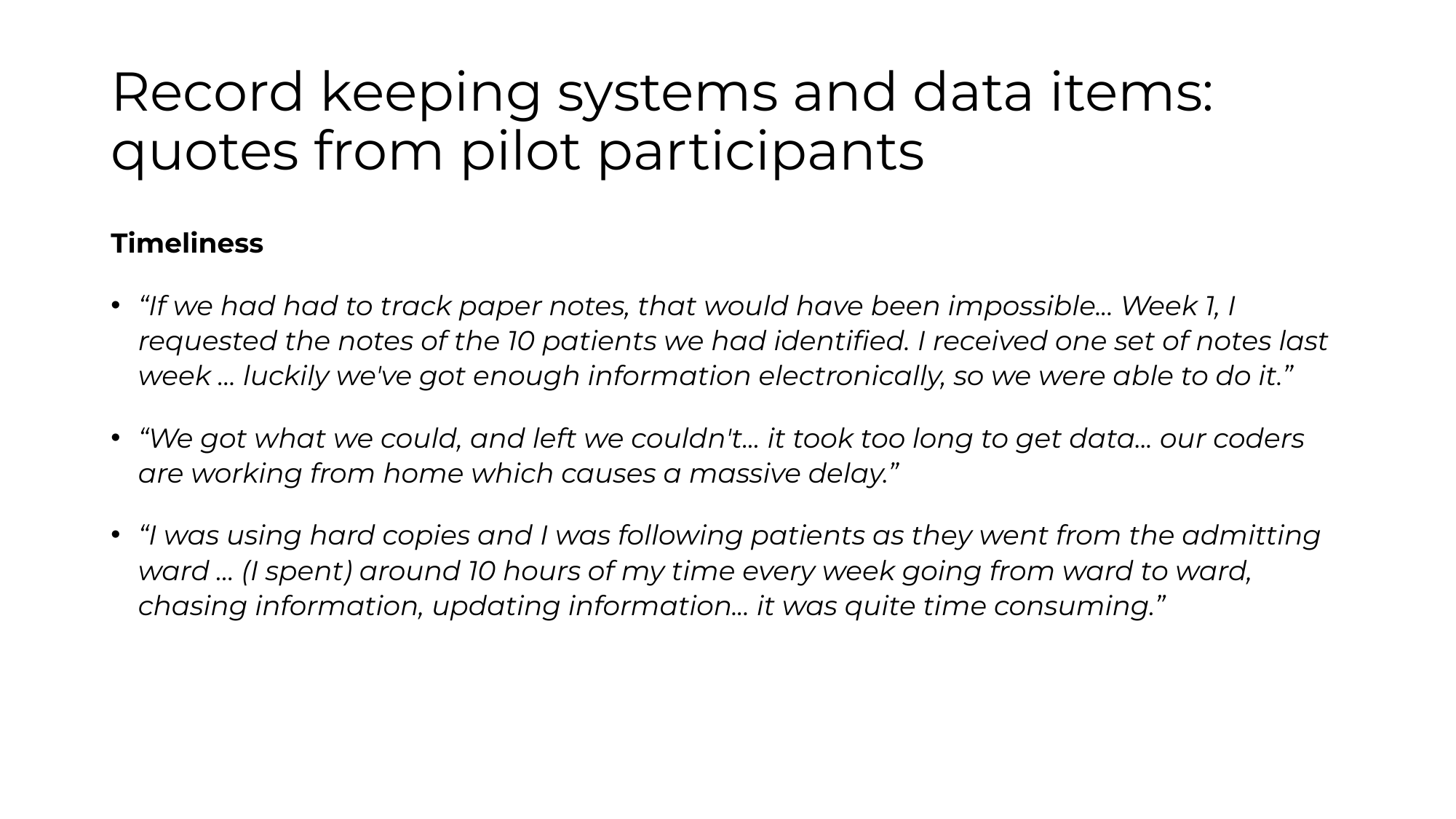

# Record keeping systems and data items: quotes from pilot participants
Timeliness
“If we had had to track paper notes, that would have been impossible... Week 1, I requested the notes of the 10 patients we had identified. I received one set of notes last week … luckily we've got enough information electronically, so we were able to do it.”
“We got what we could, and left we couldn't... it took too long to get data... our coders are working from home which causes a massive delay.”
“I was using hard copies and I was following patients as they went from the admitting ward … (I spent) around 10 hours of my time every week going from ward to ward, chasing information, updating information... it was quite time consuming.”